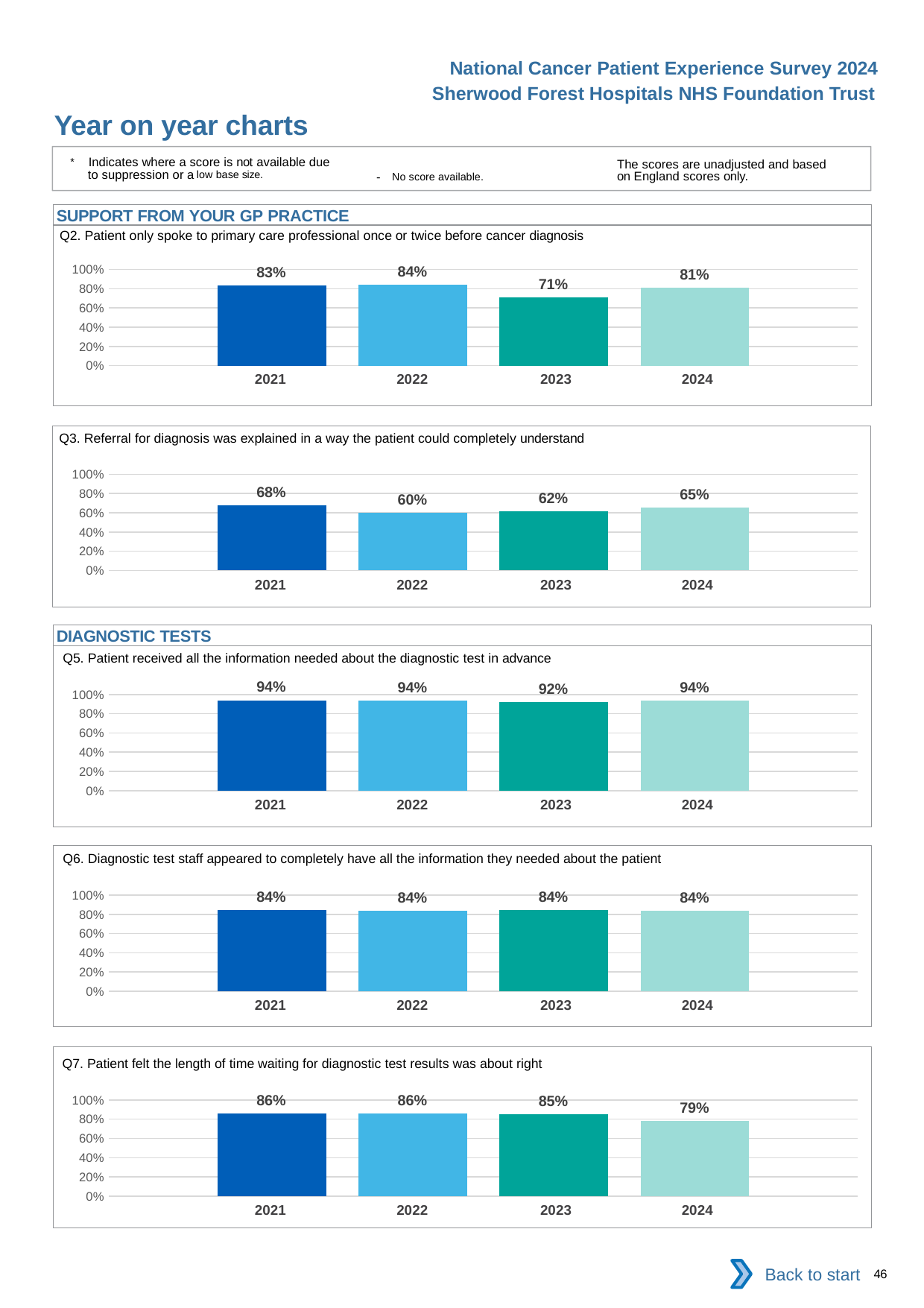

National Cancer Patient Experience Survey 2024
Sherwood Forest Hospitals NHS Foundation Trust
Year on year charts

*  Indicates where a score is not available due to suppression or a low base size.
The scores are unadjusted and based on England scores only.
- No score available.
SUPPORT FROM YOUR GP PRACTICE
Q2. Patient only spoke to primary care professional once or twice before cancer diagnosis

### Chart

| Category | 2021 | 2022 | 2023 | 2024 |
|---|---|---|---|---|
| Category 1 | 0.8347826 | 0.8431373 | 0.7107438 | 0.8091603 |
| 2021 | 2022 | 2023 | 2024 |
| --- | --- | --- | --- |
Q3. Referral for diagnosis was explained in a way the patient could completely understand

### Chart

| Category | 2021 | 2022 | 2023 | 2024 |
|---|---|---|---|---|
| Category 1 | 0.6770186 | 0.597561 | 0.6184971 | 0.6546392 |
| 2021 | 2022 | 2023 | 2024 |
| --- | --- | --- | --- |
DIAGNOSTIC TESTS
Q5. Patient received all the information needed about the diagnostic test in advance

### Chart

| Category | 2021 | 2022 | 2023 | 2024 |
|---|---|---|---|---|
| Category 1 | 0.9405941 | 0.9356436 | 0.9230769 | 0.9375 |
| 2021 | 2022 | 2023 | 2024 |
| --- | --- | --- | --- |
Q6. Diagnostic test staff appeared to completely have all the information they needed about the patient

### Chart

| Category | 2021 | 2022 | 2023 | 2024 |
|---|---|---|---|---|
| Category 1 | 0.8428571 | 0.8356808 | 0.843318 | 0.8389831 |
| 2021 | 2022 | 2023 | 2024 |
| --- | --- | --- | --- |
Q7. Patient felt the length of time waiting for diagnostic test results was about right

### Chart

| Category | 2021 | 2022 | 2023 | 2024 |
|---|---|---|---|---|
| Category 1 | 0.8564593 | 0.8564593 | 0.8530806 | 0.7857143 |
| 2021 | 2022 | 2023 | 2024 |
| --- | --- | --- | --- |
Back to start

46